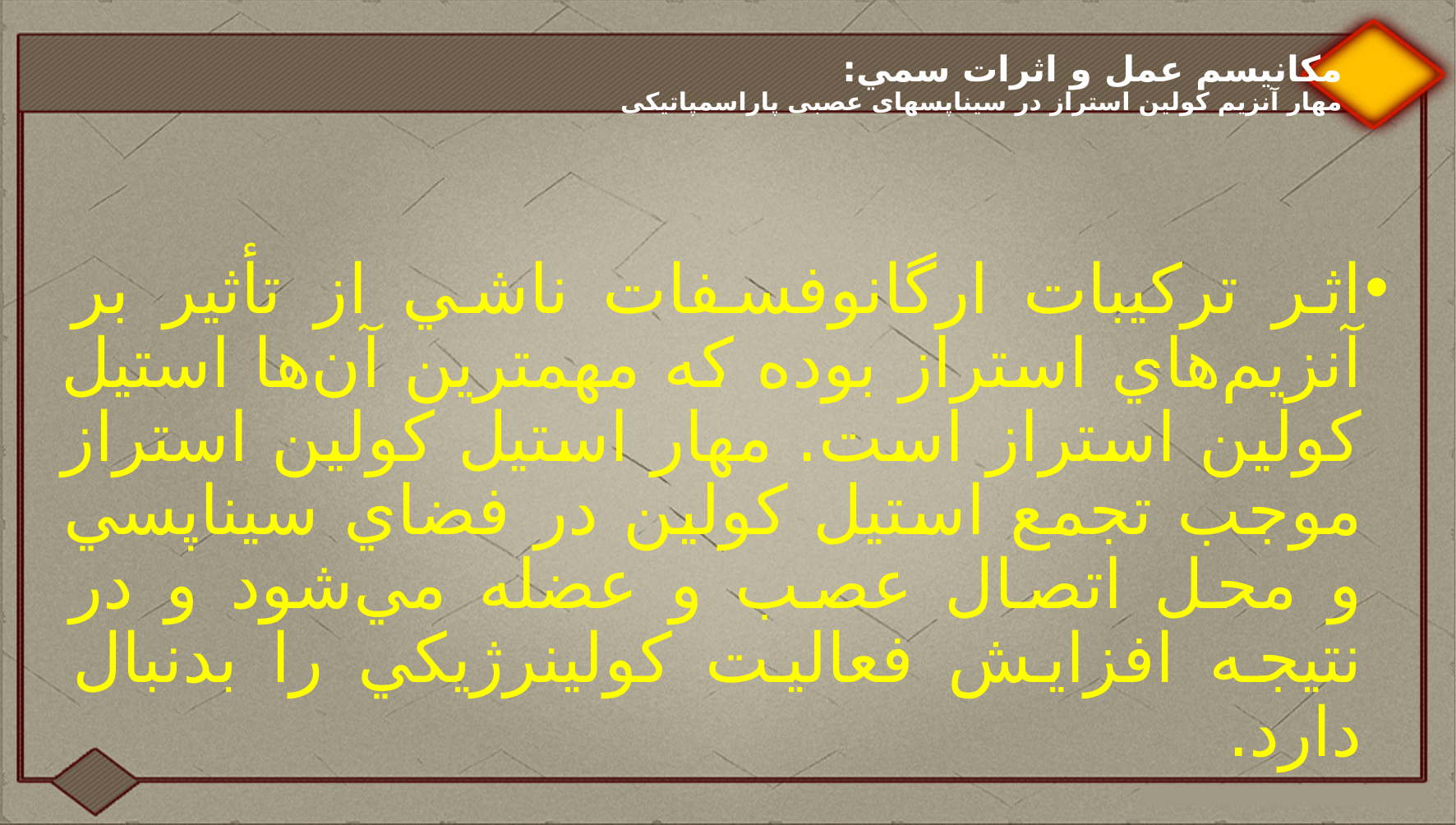

# مكانيسم عمل و اثرات سمي: مهار آنزیم کولین استراز در سیناپسهای عصبی پاراسمپاتیکی
اثر تركيبات ارگانوفسفات ناشي از تأثير بر آنزيم‌هاي استراز بوده كه مهمترين‌ آن‌ها استيل كولين استراز است. مهار استيل كولين استراز موجب تجمع استيل كولين در فضاي سيناپسي و محل اتصال عصب و عضله مي‌شود و در نتيجه افزايش فعاليت كولينرژيكي را بدنبال دارد.